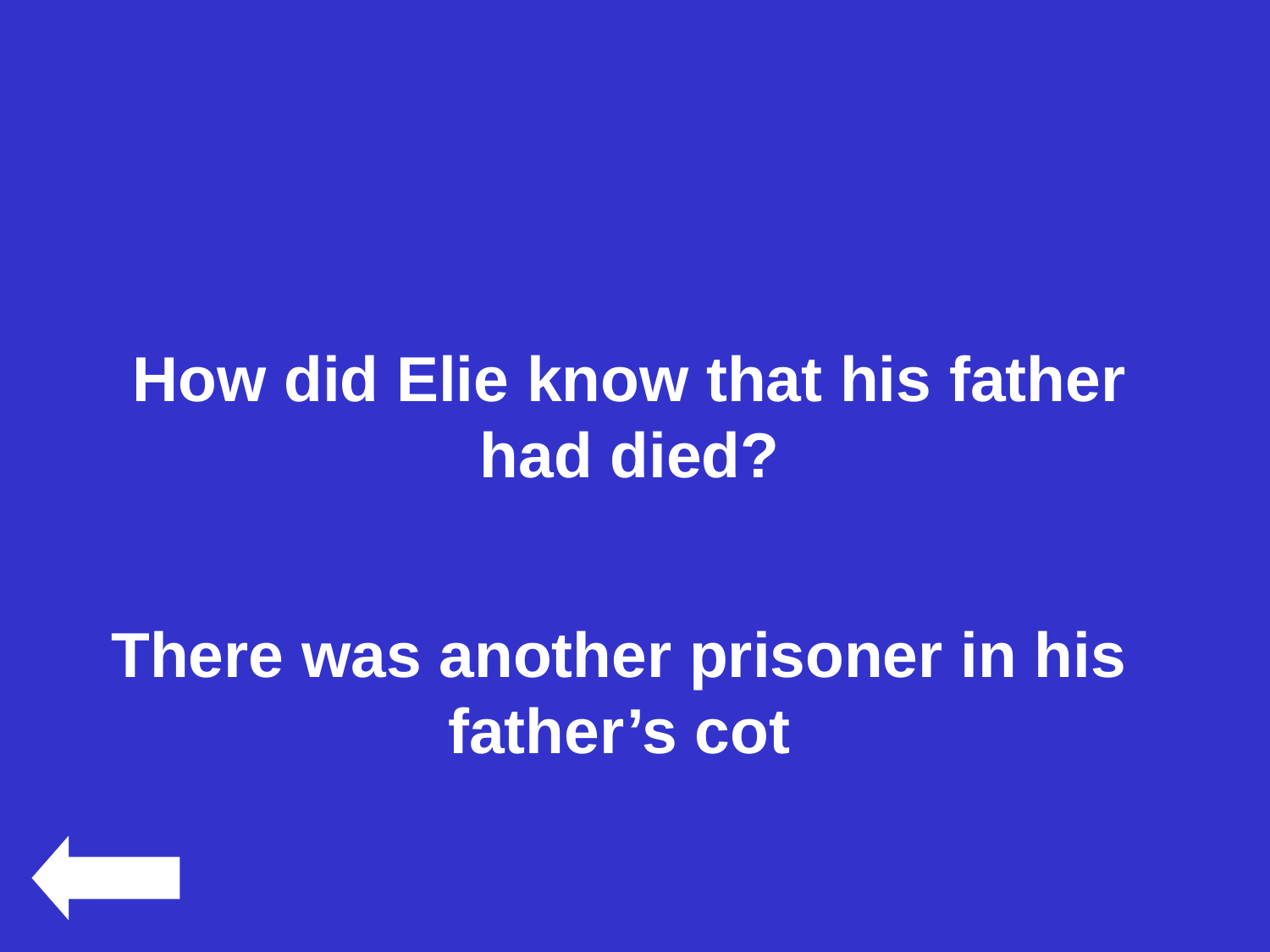

#
How did Elie know that his father had died?
There was another prisoner in his father’s cot